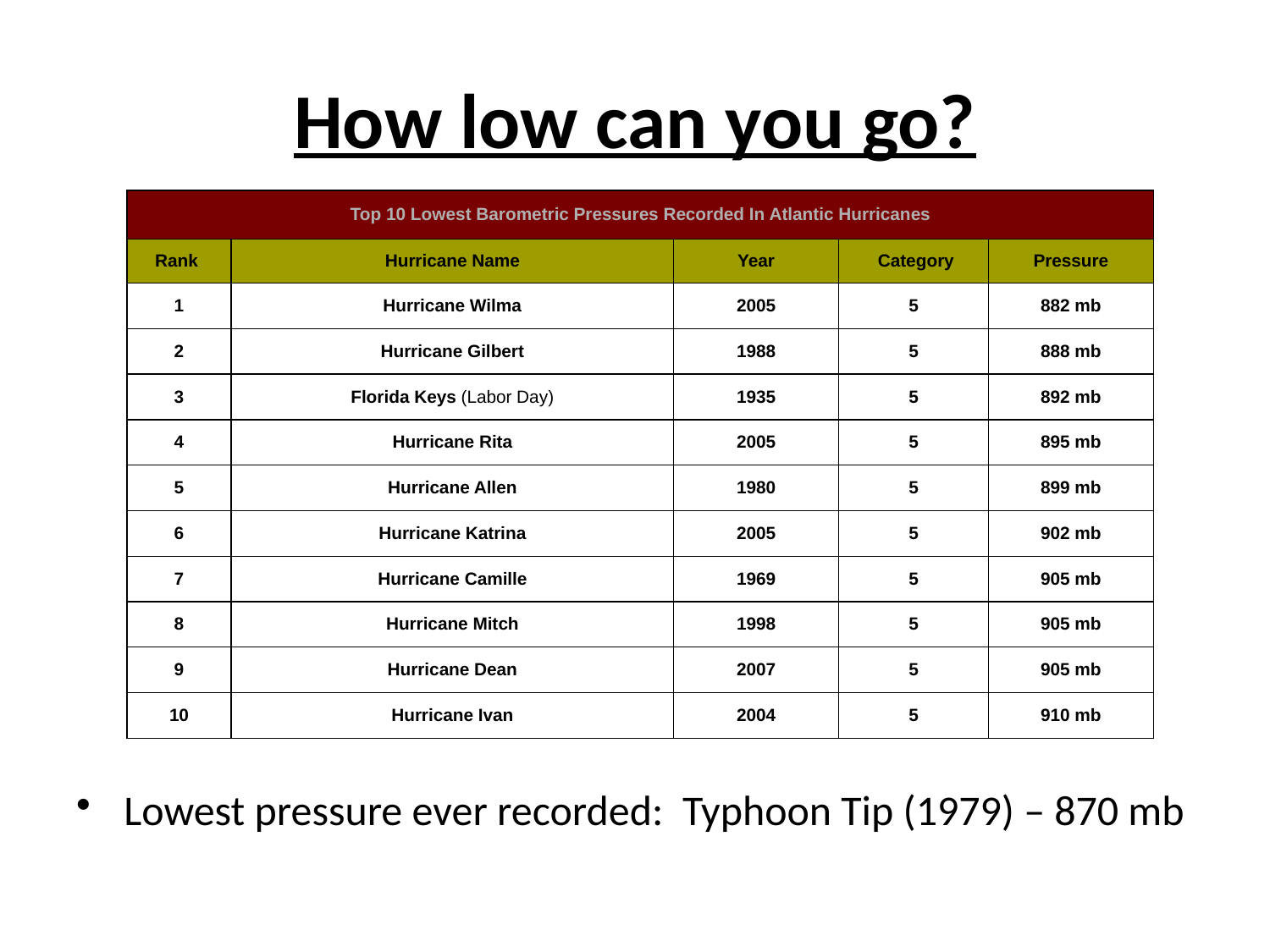

# How low can you go?
| Top 10 Lowest Barometric Pressures Recorded In Atlantic Hurricanes |  |  |  |  |
| --- | --- | --- | --- | --- |
| Rank | Hurricane Name | Year | Category | Pressure |
| 1 | Hurricane Wilma | 2005 | 5 | 882 mb |
| 2 | Hurricane Gilbert | 1988 | 5 | 888 mb |
| 3 | Florida Keys (Labor Day) | 1935 | 5 | 892 mb |
| 4 | Hurricane Rita | 2005 | 5 | 895 mb |
| 5 | Hurricane Allen | 1980 | 5 | 899 mb |
| 6 | Hurricane Katrina | 2005 | 5 | 902 mb |
| 7 | Hurricane Camille | 1969 | 5 | 905 mb |
| 8 | Hurricane Mitch | 1998 | 5 | 905 mb |
| 9 | Hurricane Dean | 2007 | 5 | 905 mb |
| 10 | Hurricane Ivan | 2004 | 5 | 910 mb |
|  |
| --- |
Lowest pressure ever recorded:  Typhoon Tip (1979) – 870 mb